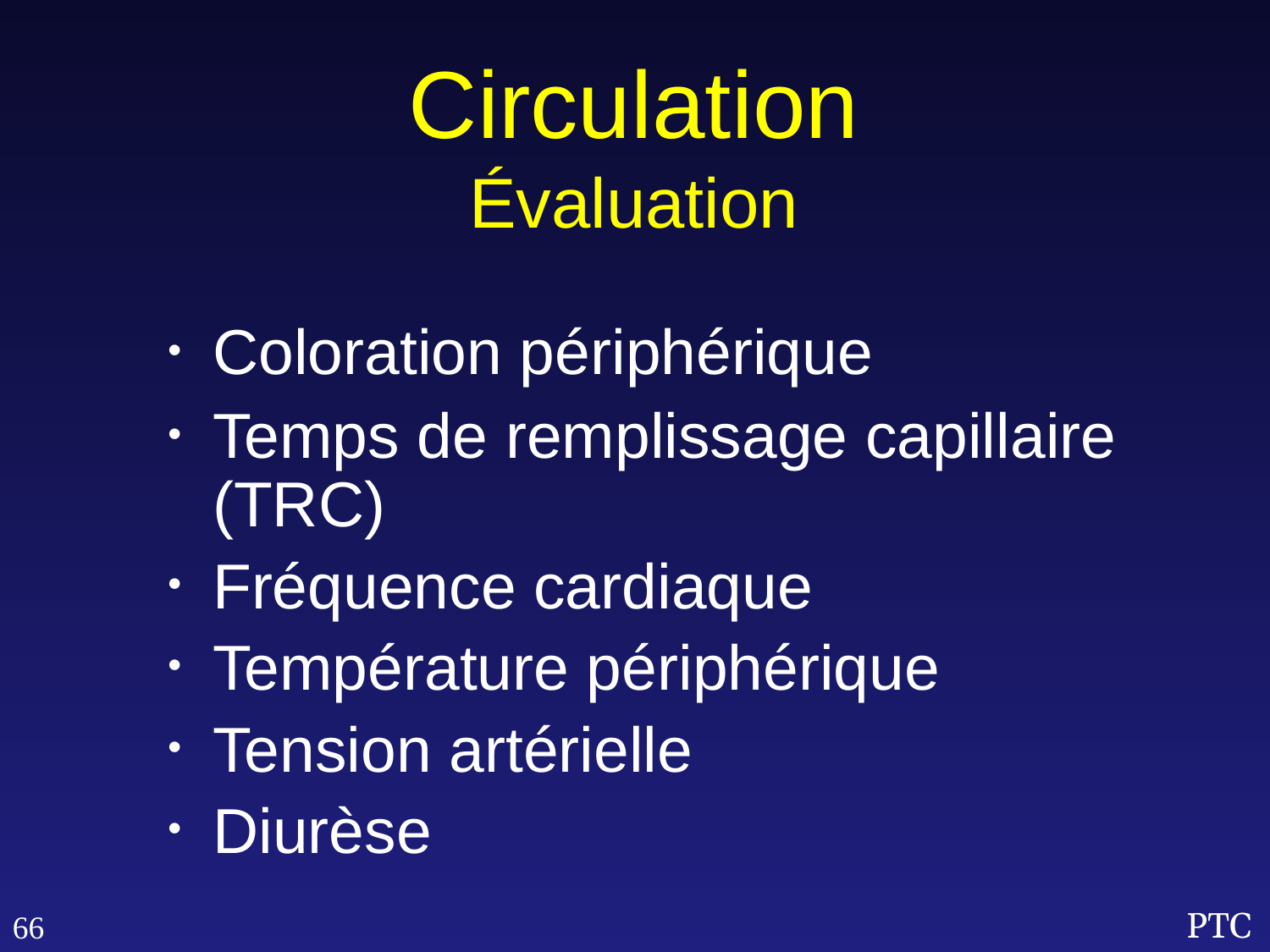

Circulation
Évaluation
Coloration périphérique
Temps de remplissage capillaire (TRC)
Fréquence cardiaque
Température périphérique
Tension artérielle
Diurèse
66